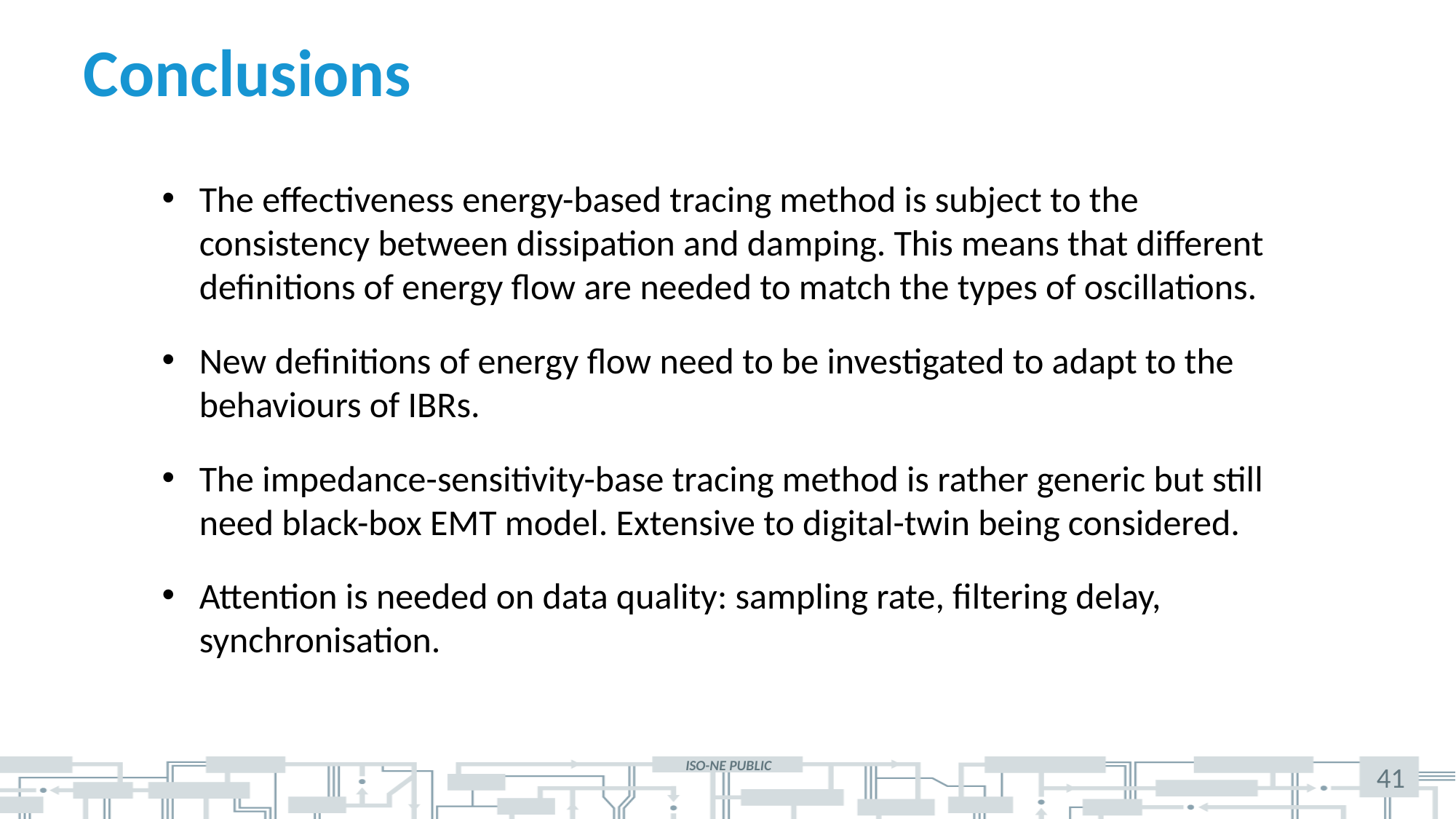

# Conclusions
The effectiveness energy-based tracing method is subject to the consistency between dissipation and damping. This means that different definitions of energy flow are needed to match the types of oscillations.
New definitions of energy flow need to be investigated to adapt to the behaviours of IBRs.
The impedance-sensitivity-base tracing method is rather generic but still need black-box EMT model. Extensive to digital-twin being considered.
Attention is needed on data quality: sampling rate, filtering delay, synchronisation.
41